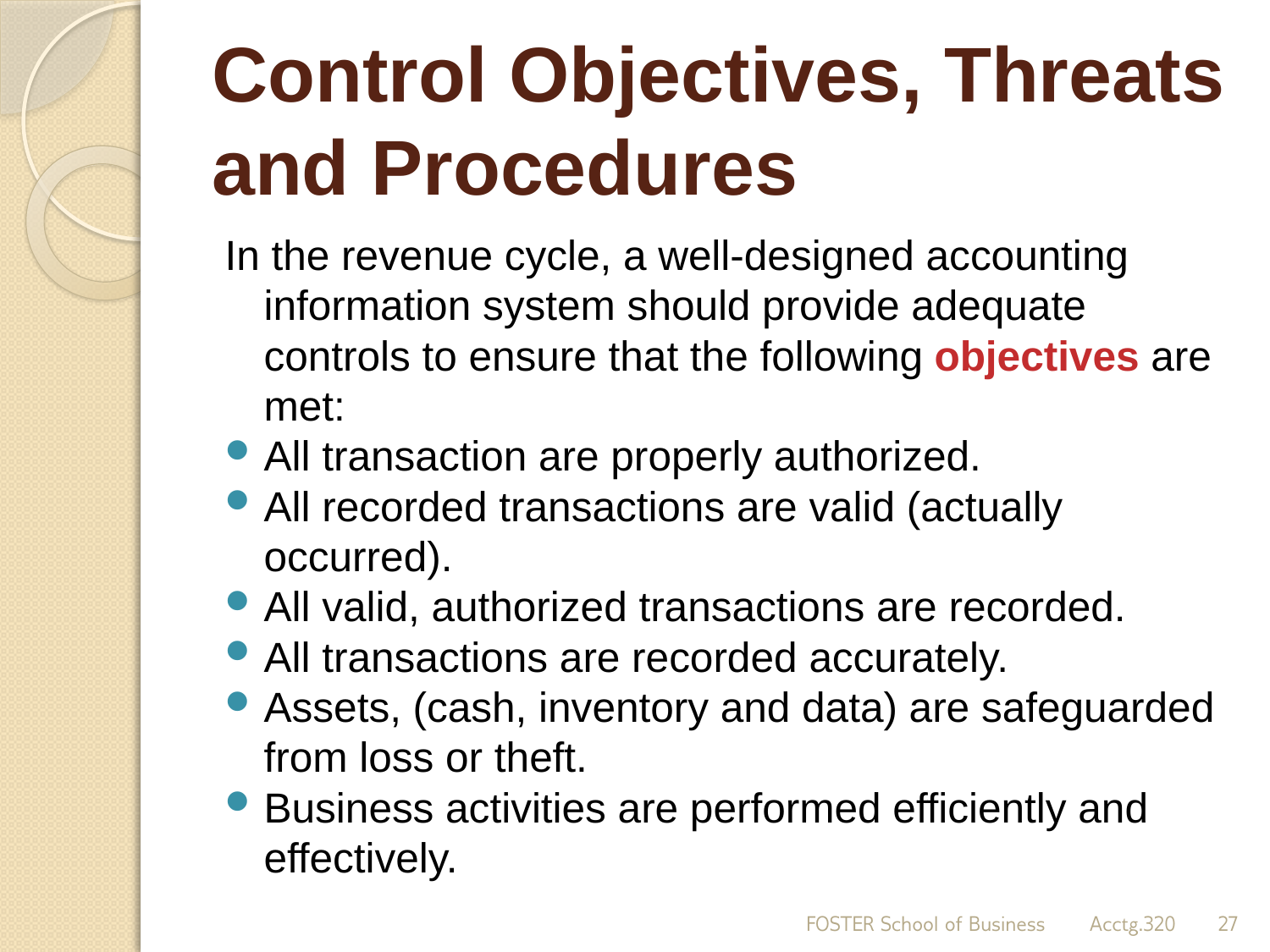

# Control Objectives, Threats and Procedures
In the revenue cycle, a well-designed accounting information system should provide adequate controls to ensure that the following objectives are met:
All transaction are properly authorized.
All recorded transactions are valid (actually occurred).
All valid, authorized transactions are recorded.
All transactions are recorded accurately.
Assets, (cash, inventory and data) are safeguarded from loss or theft.
Business activities are performed efficiently and effectively.
FOSTER School of Business       Acctg.320
27